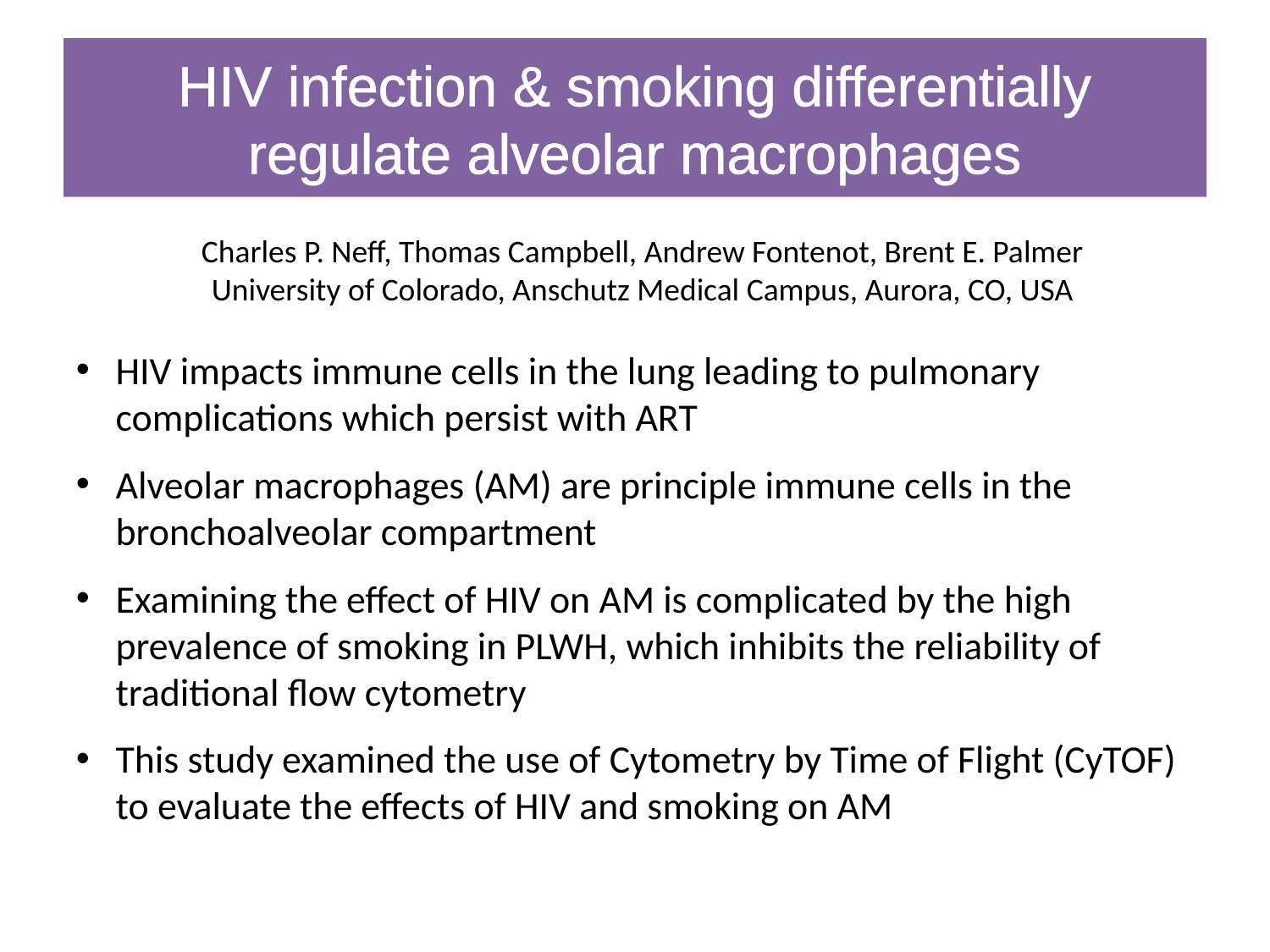

# HIV infection & smoking differentially regulate alveolar macrophages
Charles P. Neff, Thomas Campbell, Andrew Fontenot, Brent E. Palmer
University of Colorado, Anschutz Medical Campus, Aurora, CO, USA

HIV impacts immune cells in the lung leading to pulmonary complications which persist with ART
Alveolar macrophages (AM) are principle immune cells in the bronchoalveolar compartment
Examining the effect of HIV on AM is complicated by the high prevalence of smoking in PLWH, which inhibits the reliability of traditional flow cytometry
This study examined the use of Cytometry by Time of Flight (CyTOF) to evaluate the effects of HIV and smoking on AM